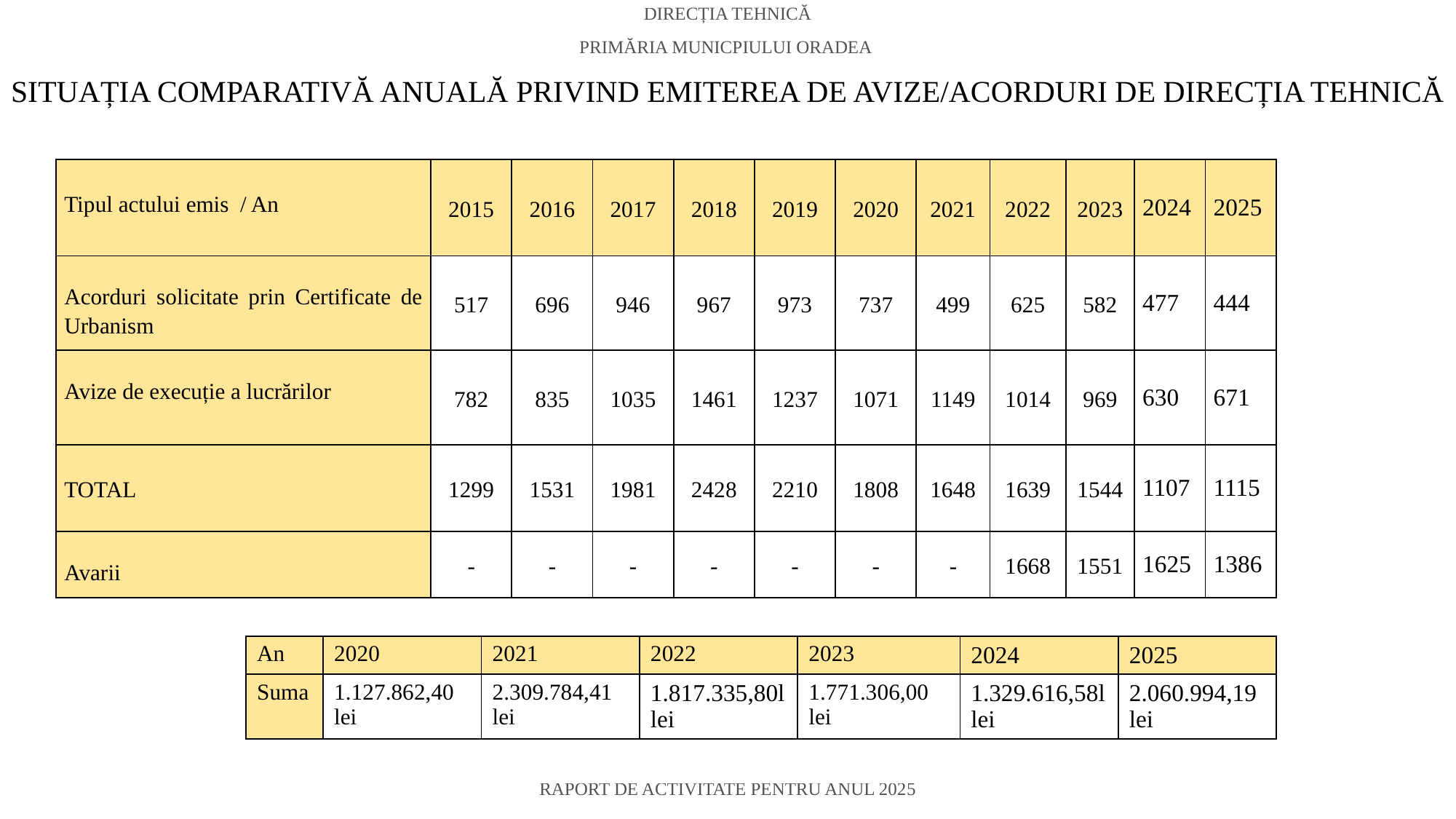

DIRECȚIA TEHNICĂ
PRIMĂRIA MUNICPIULUI ORADEA

SITUAȚIA COMPARATIVĂ ANUALĂ PRIVIND EMITEREA DE AVIZE/ACORDURI DE DIRECȚIA TEHNICĂ

| Tipul actului emis / An | 2015 | 2016 | 2017 | 2018 | 2019 | 2020 | 2021 | 2022 | 2023 | 2024 | 2025 |
| --- | --- | --- | --- | --- | --- | --- | --- | --- | --- | --- | --- |
| Acorduri solicitate prin Certificate de Urbanism | 517 | 696 | 946 | 967 | 973 | 737 | 499 | 625 | 582 | 477 | 444 |
| Avize de execuție a lucrărilor | 782 | 835 | 1035 | 1461 | 1237 | 1071 | 1149 | 1014 | 969 | 630 | 671 |
| TOTAL | 1299 | 1531 | 1981 | 2428 | 2210 | 1808 | 1648 | 1639 | 1544 | 1107 | 1115 |
| Avarii | - | - | - | - | - | - | - | 1668 | 1551 | 1625 | 1386 |
| An | 2020 | 2021 | 2022 | 2023 | 2024 | 2025 |
| --- | --- | --- | --- | --- | --- | --- |
| Suma | 1.127.862,40 lei | 2.309.784,41 lei | 1.817.335,80llei | 1.771.306,00 lei | 1.329.616,58llei | 2.060.994,19 lei |
RAPORT DE ACTIVITATE PENTRU ANUL 2025